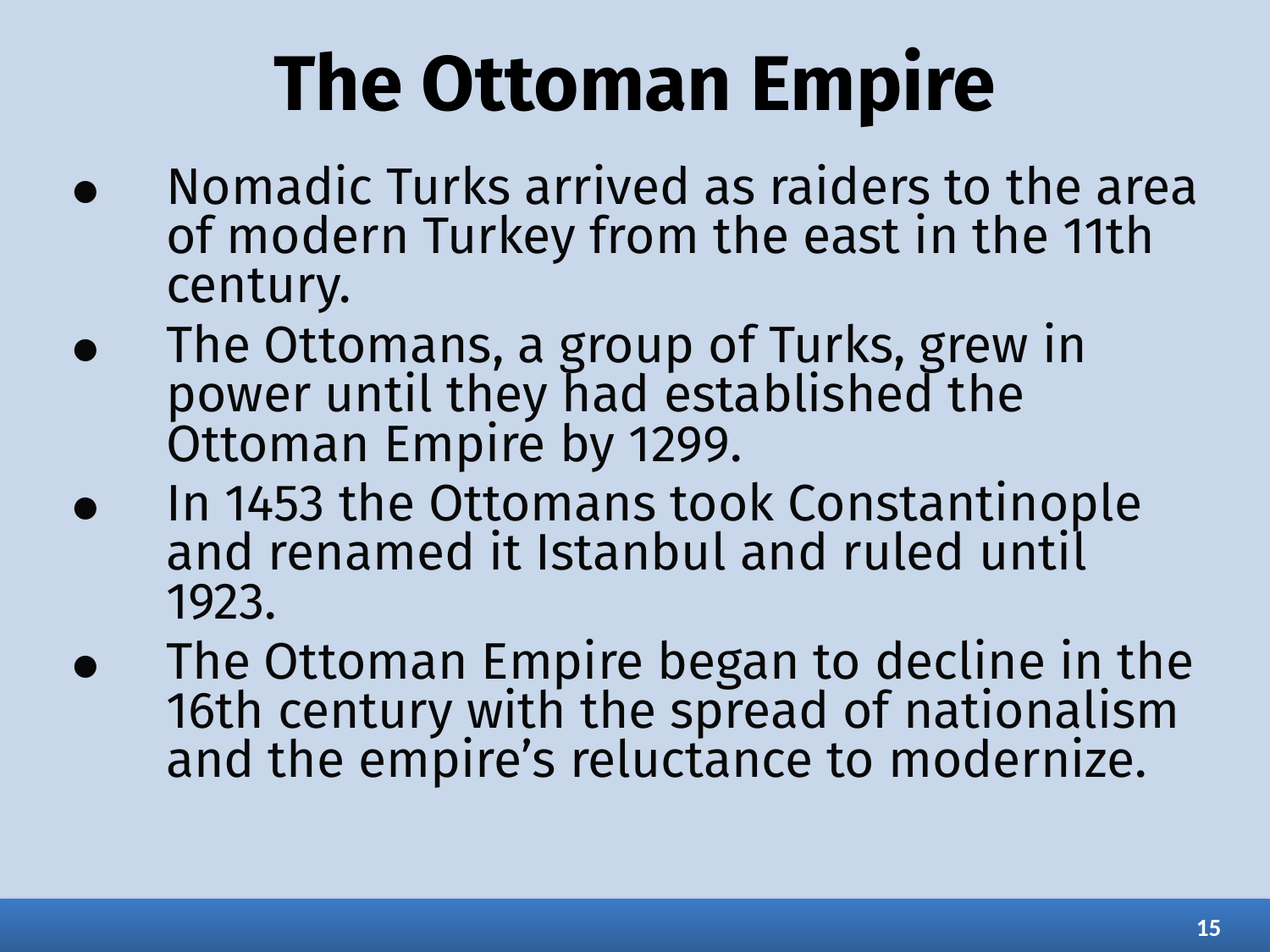

# The Ottoman Empire
Nomadic Turks arrived as raiders to the area of modern Turkey from the east in the 11th century.
The Ottomans, a group of Turks, grew in power until they had established the Ottoman Empire by 1299.
In 1453 the Ottomans took Constantinople and renamed it Istanbul and ruled until 1923.
The Ottoman Empire began to decline in the 16th century with the spread of nationalism and the empire’s reluctance to modernize.
15